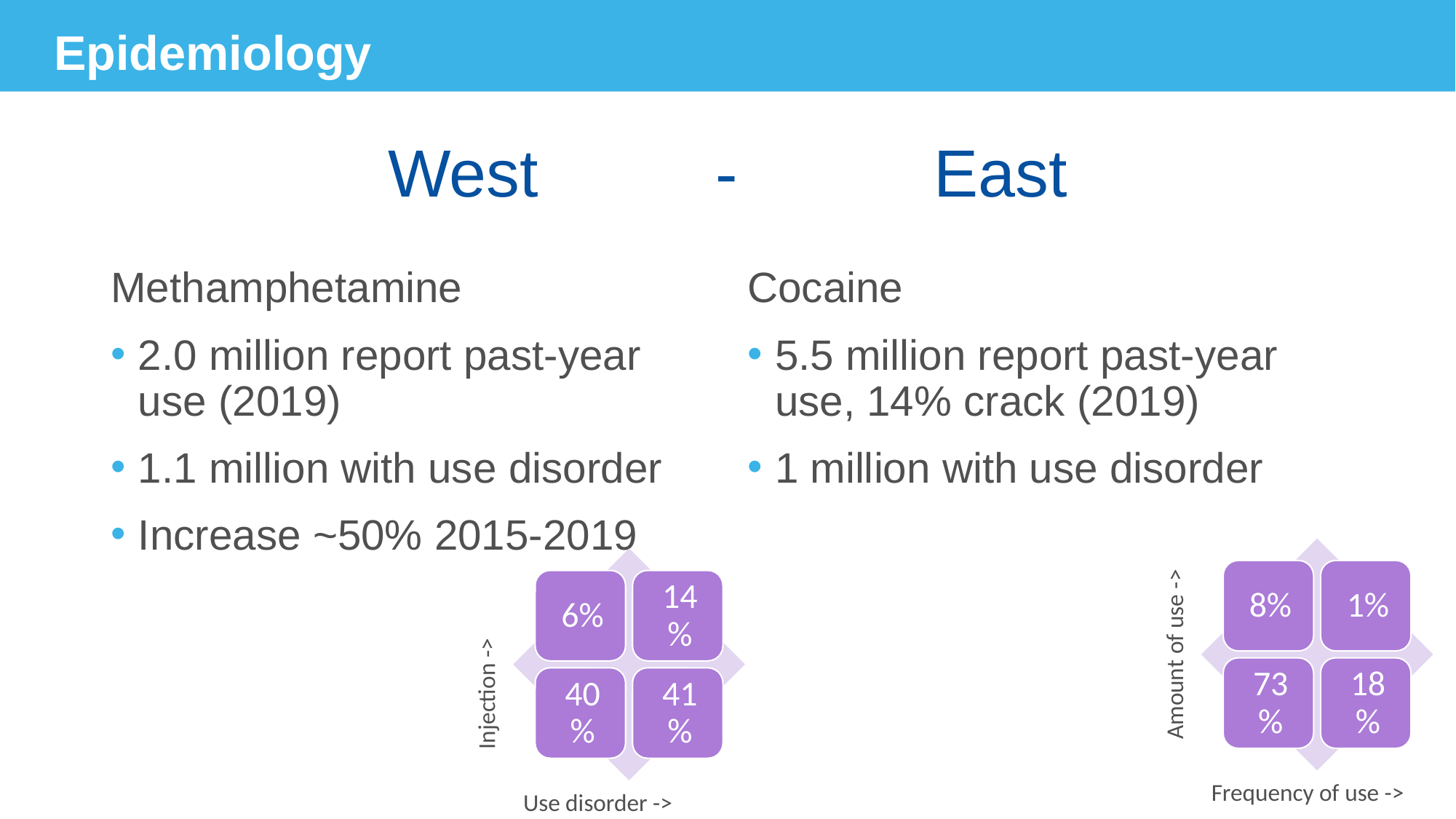

Epidemiology
# West 		- 		East
Methamphetamine
2.0 million report past-year use (2019)
1.1 million with use disorder
Increase ~50% 2015-2019
Cocaine
5.5 million report past-year use, 14% crack (2019)
1 million with use disorder

8%
1%
73%
18%
6%
14%
40%
41%
Amount of use ->
Injection ->
Frequency of use ->
Use disorder ->